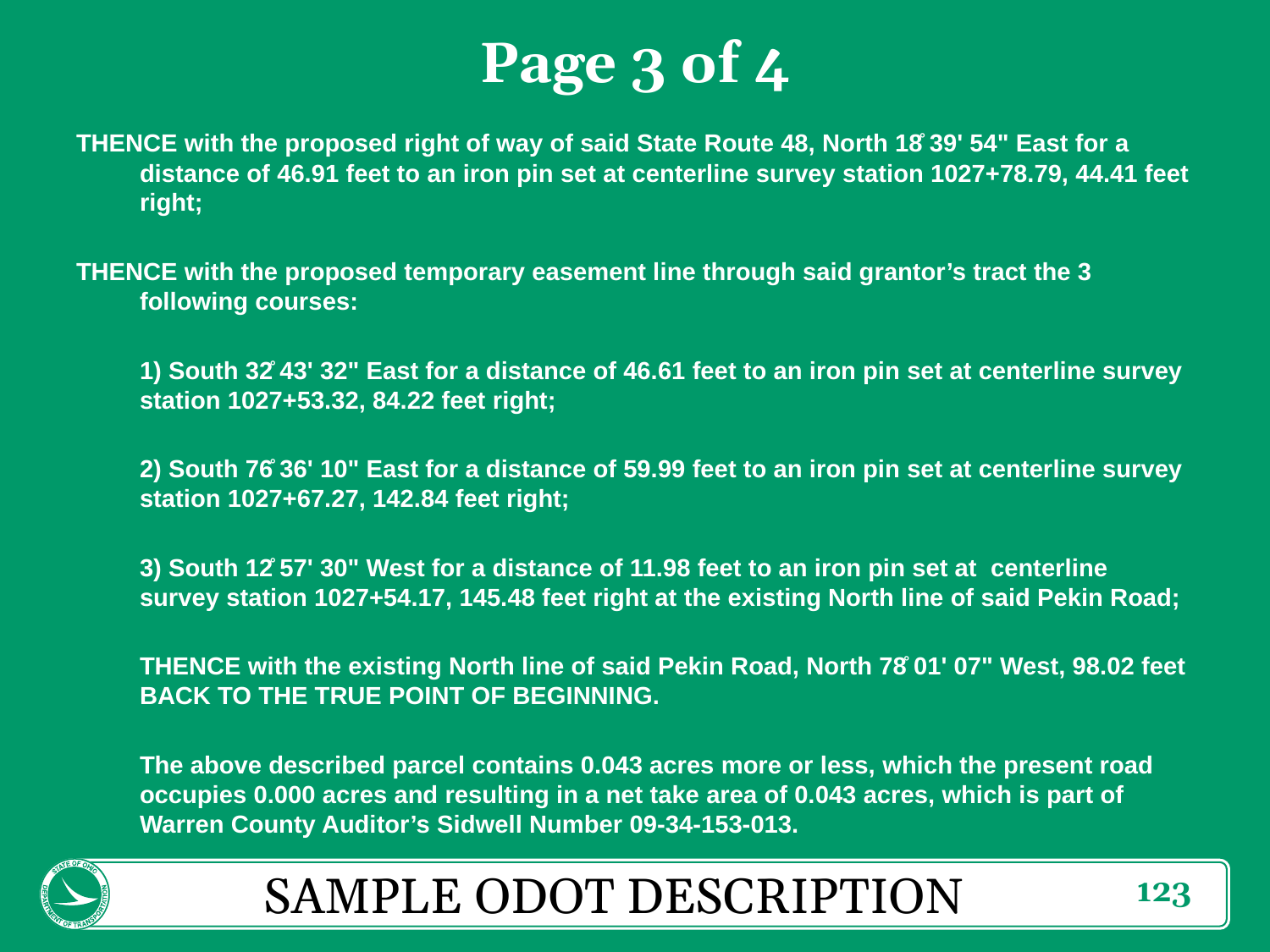

# Page 3 of 4

THENCE with the proposed right of way of said State Route 48, North 18̊ 39' 54" East for a distance of 46.91 feet to an iron pin set at centerline survey station 1027+78.79, 44.41 feet right;

THENCE with the proposed temporary easement line through said grantor’s tract the 3 following courses:

	1) South 32̊ 43' 32" East for a distance of 46.61 feet to an iron pin set at centerline survey station 1027+53.32, 84.22 feet right;

	2) South 76̊ 36' 10" East for a distance of 59.99 feet to an iron pin set at centerline survey station 1027+67.27, 142.84 feet right;

	3) South 12̊ 57' 30" West for a distance of 11.98 feet to an iron pin set at  centerline survey station 1027+54.17, 145.48 feet right at the existing North line of said Pekin Road;

	THENCE with the existing North line of said Pekin Road, North 78̊ 01' 07" West, 98.02 feet BACK TO THE TRUE POINT OF BEGINNING.

 	The above described parcel contains 0.043 acres more or less, which the present road occupies 0.000 acres and resulting in a net take area of 0.043 acres, which is part of Warren County Auditor’s Sidwell Number 09-34-153-013.

SAMPLE ODOT DESCRIPTION